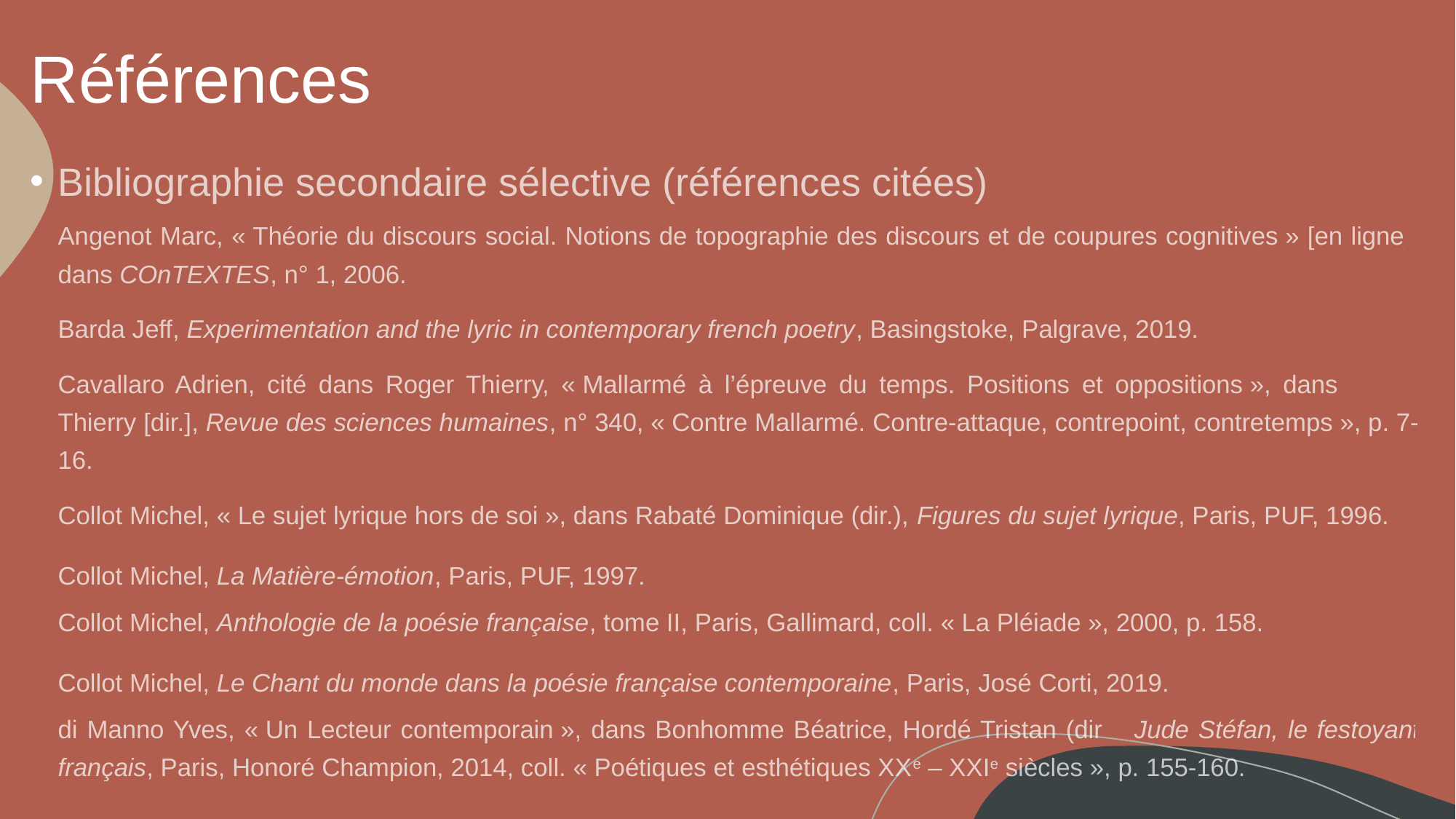

# Références
Bibliographie secondaire sélective (références citées)
Angenot Marc, « Théorie du discours social. Notions de topographie des discours et de coupures cognitives » [en ligne], dans COnTEXTES, n° 1, 2006.
Barda Jeff, Experimentation and the lyric in contemporary french poetry, Basingstoke, Palgrave, 2019.
Cavallaro Adrien, cité dans Roger Thierry, « Mallarmé à l’épreuve du temps. Positions et oppositions », dans Roger Thierry [dir.], Revue des sciences humaines, n° 340, « Contre Mallarmé. Contre-attaque, contrepoint, contretemps », p. 7-16.
Collot Michel, « Le sujet lyrique hors de soi », dans Rabaté Dominique (dir.), Figures du sujet lyrique, Paris, PUF, 1996.
Collot Michel, La Matière-émotion, Paris, PUF, 1997.
Collot Michel, Anthologie de la poésie française, tome II, Paris, Gallimard, coll. « La Pléiade », 2000, p. 158.
Collot Michel, Le Chant du monde dans la poésie française contemporaine, Paris, José Corti, 2019.
di Manno Yves, « Un Lecteur contemporain », dans Bonhomme Béatrice, Hordé Tristan (dir.), Jude Stéfan, le festoyant français, Paris, Honoré Champion, 2014, coll. « Poétiques et esthétiques XXe – XXIe siècles », p. 155-160.